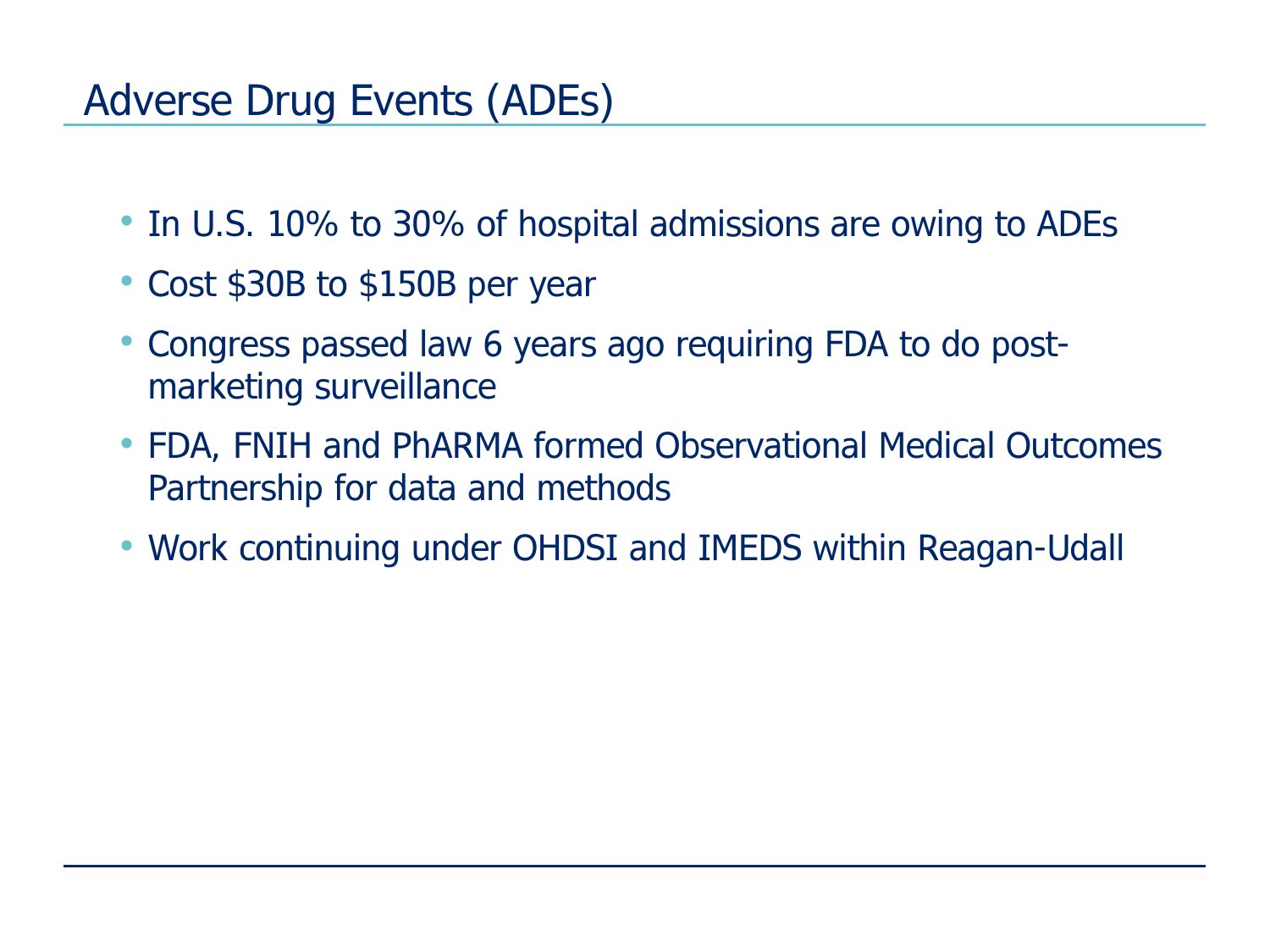

# Adverse Drug Events (ADEs)
In U.S. 10% to 30% of hospital admissions are owing to ADEs
Cost $30B to $150B per year
Congress passed law 6 years ago requiring FDA to do post-marketing surveillance
FDA, FNIH and PhARMA formed Observational Medical Outcomes Partnership for data and methods
Work continuing under OHDSI and IMEDS within Reagan-Udall